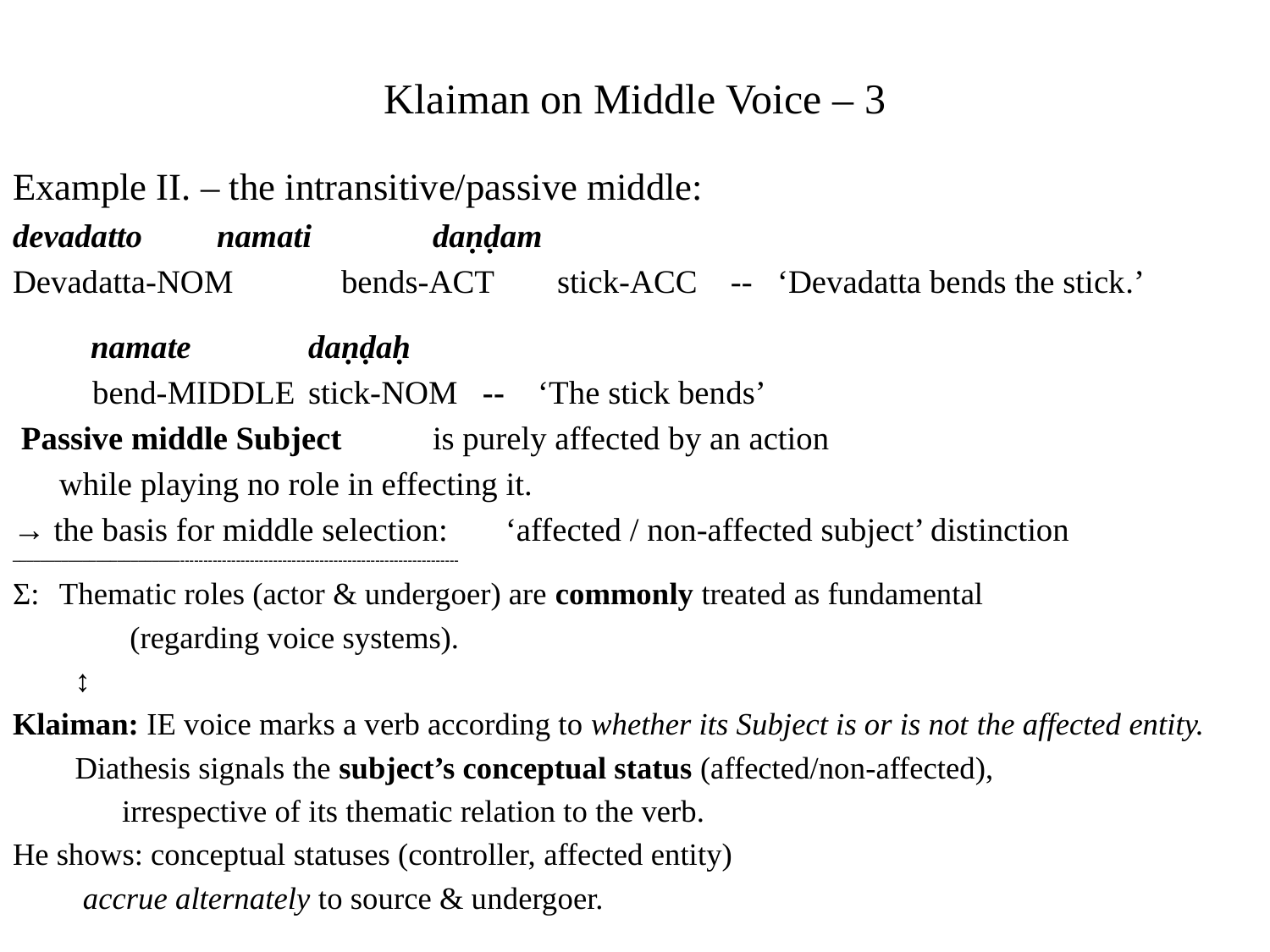

# Klaiman on Middle Voice ‒ 3
Example II. ‒ the intransitive/passive middle:
devadatto 	    namati 	daṇḍam
Devadatta-NOM	    bends-ACT	stick-ACC    --   ‘Devadatta bends the stick.’

			    namate 	daṇḍaḥ
			    bend-MIDDLE	stick-NOM   --    ‘The stick bends’
 Passive middle Subject 	is purely affected by an action
				while playing no role in effecting it.
→ the basis for middle selection:       ‘affected / non-affected subject’ distinction
‒‒‒‒‒‒‒‒‒‒‒‒‒‒‒‒‒‒‒‒‒‒‒‒------------------------------------------------------------
Σ: 	Thematic roles (actor & undergoer) are commonly treated as fundamental
							         (regarding voice systems).
	  ↕
Klaiman: IE voice marks a verb according to whether its Subject is or is not the affected entity.
		  Diathesis signals the subject’s conceptual status (affected/non-affected),
					        irrespective of its thematic relation to the verb.
He shows: conceptual statuses (controller, affected entity)
		   accrue alternately to source & undergoer.